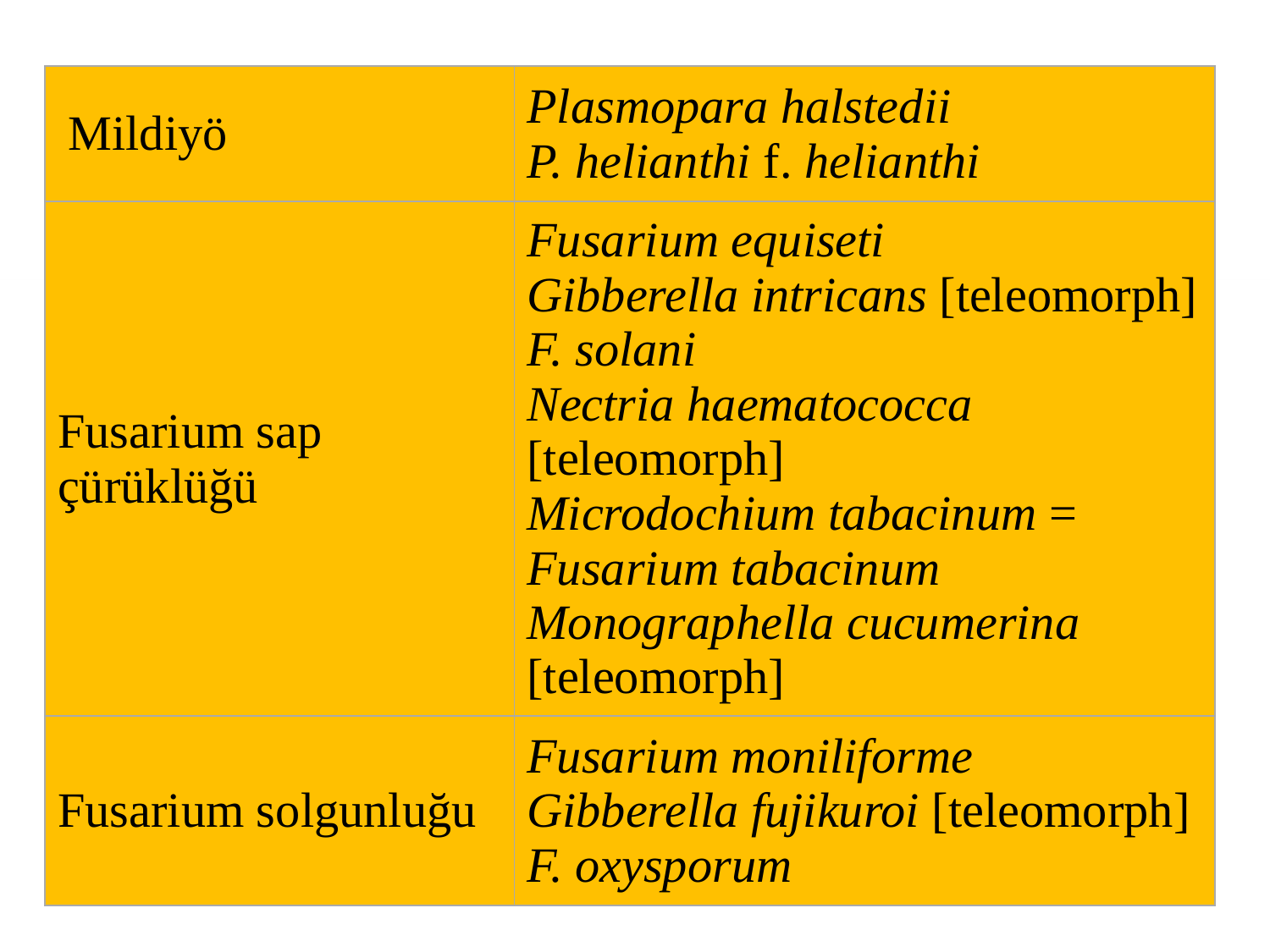

| Mildiyö | Plasmopara halstedii P. helianthi f. helianthi |
| --- | --- |
| Fusarium sap çürüklüğü | Fusarium equiseti Gibberella intricans [teleomorph] F. solani Nectria haematococca [teleomorph] Microdochium tabacinum = Fusarium tabacinum Monographella cucumerina [teleomorph] |
| Fusarium solgunluğu | Fusarium moniliforme Gibberella fujikuroi [teleomorph] F. oxysporum |